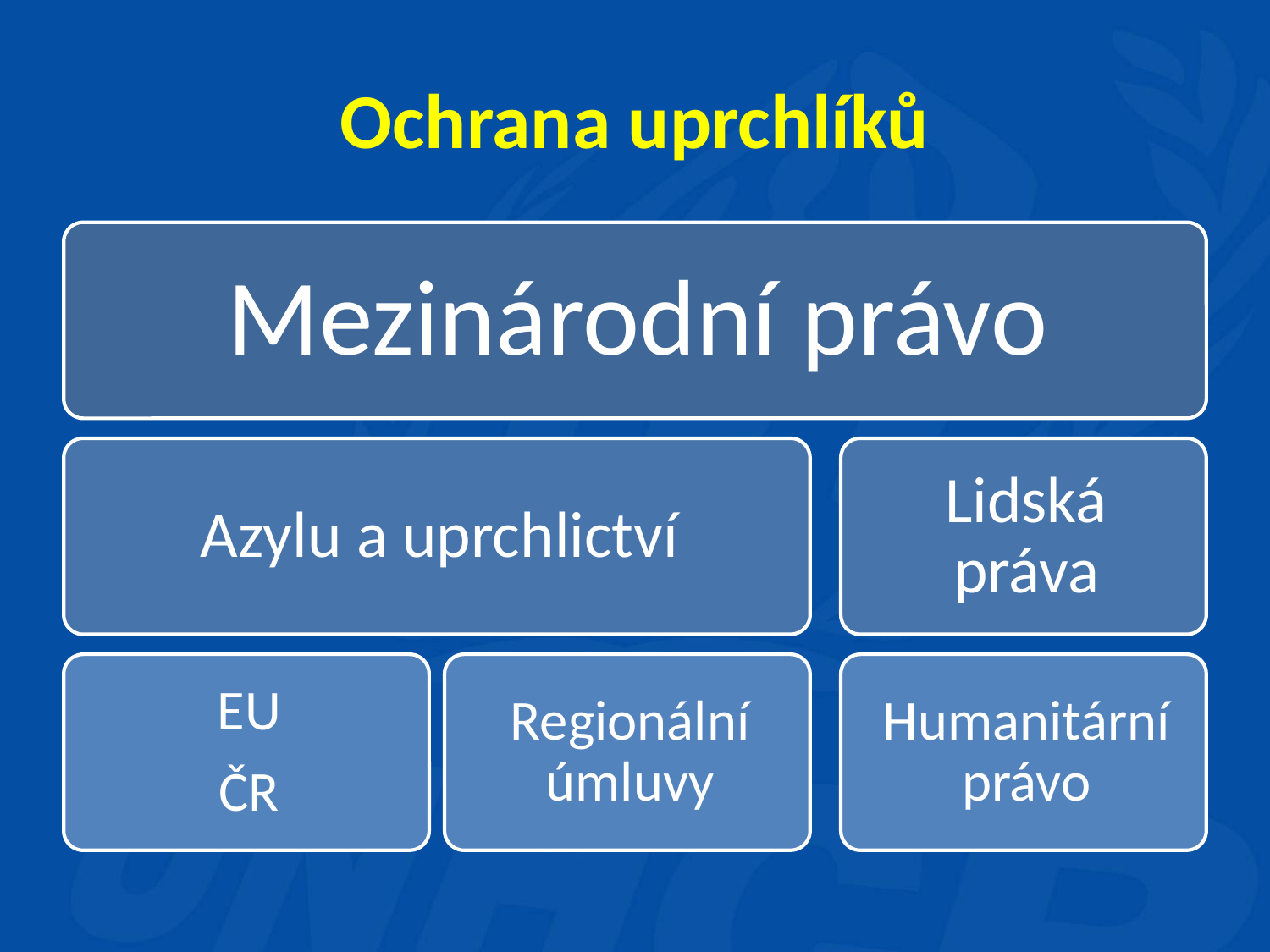

# Ochrana uprchlíků
Mezinárodní právo
Azylu a uprchlictví
EU
ČR
Regionální úmluvy
Lidská práva
Humanitární právo